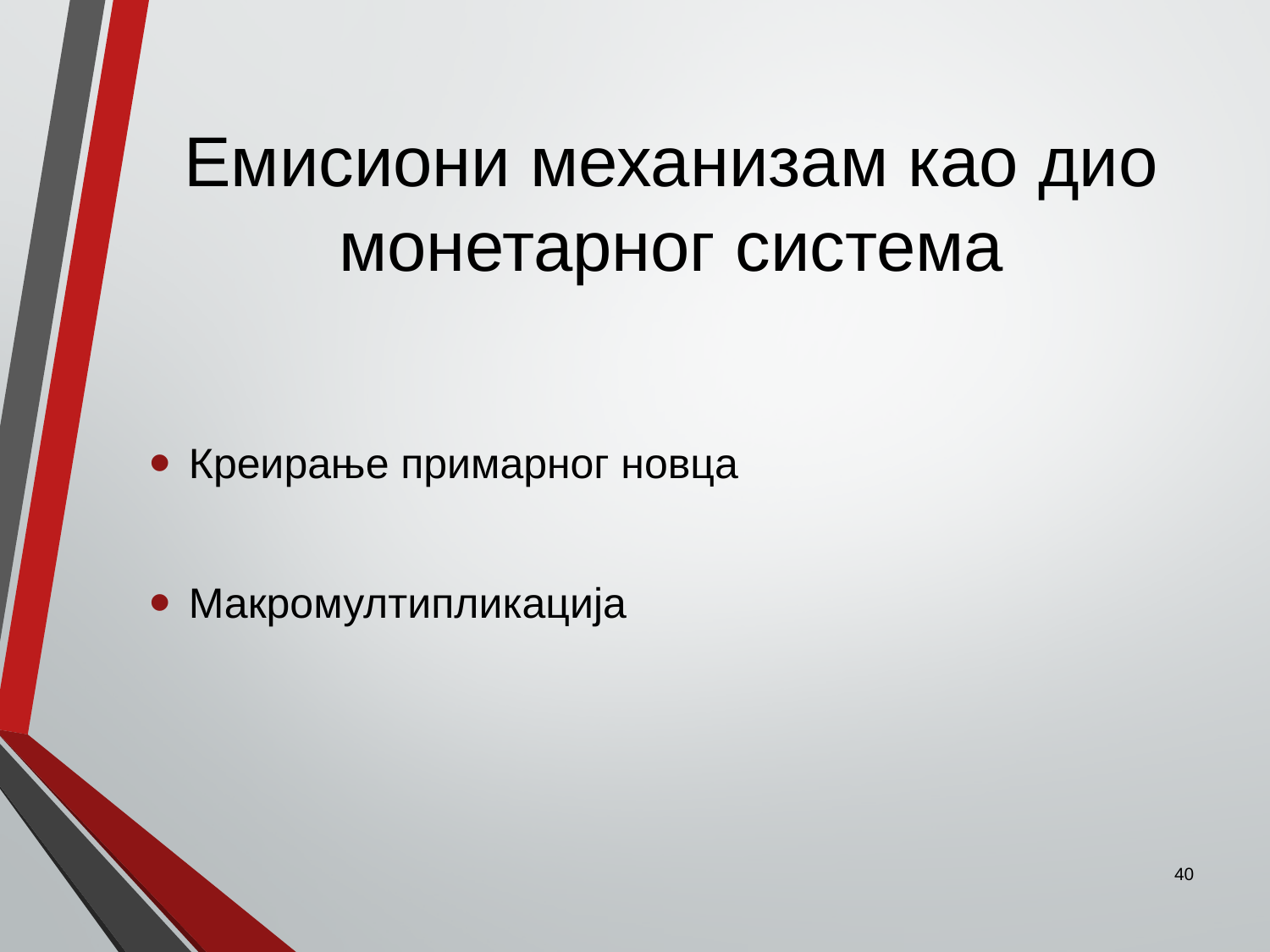

# Емисиони механизам као дио монетарног система
Креирање примарног новца

Макромултипликација

40